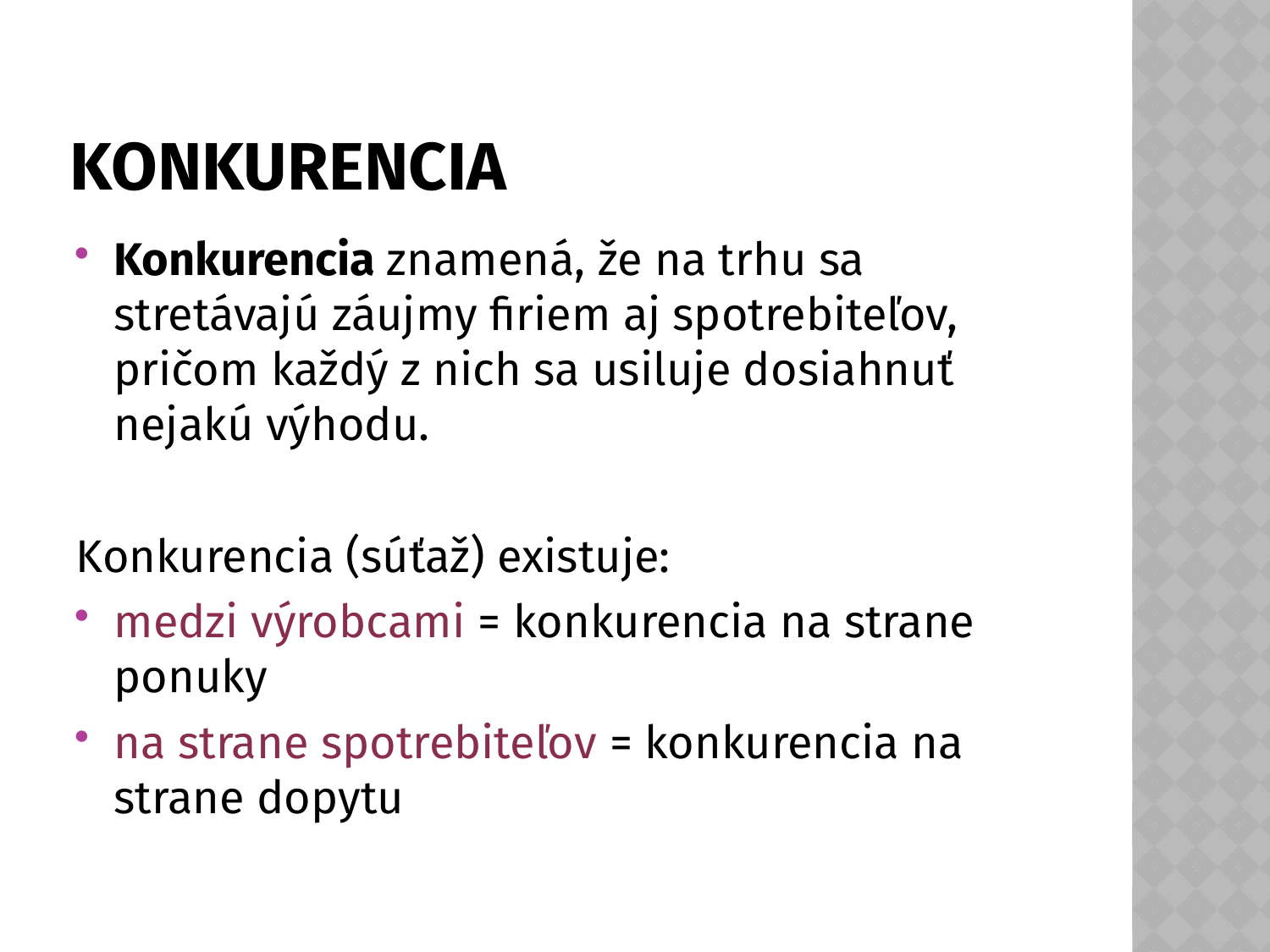

# konkurencia
Konkurencia znamená, že na trhu sa stretávajú záujmy firiem aj spotrebiteľov, pričom každý z nich sa usiluje dosiahnuť nejakú výhodu.

Konkurencia (súťaž) existuje:
medzi výrobcami = konkurencia na strane ponuky
na strane spotrebiteľov = konkurencia na strane dopytu